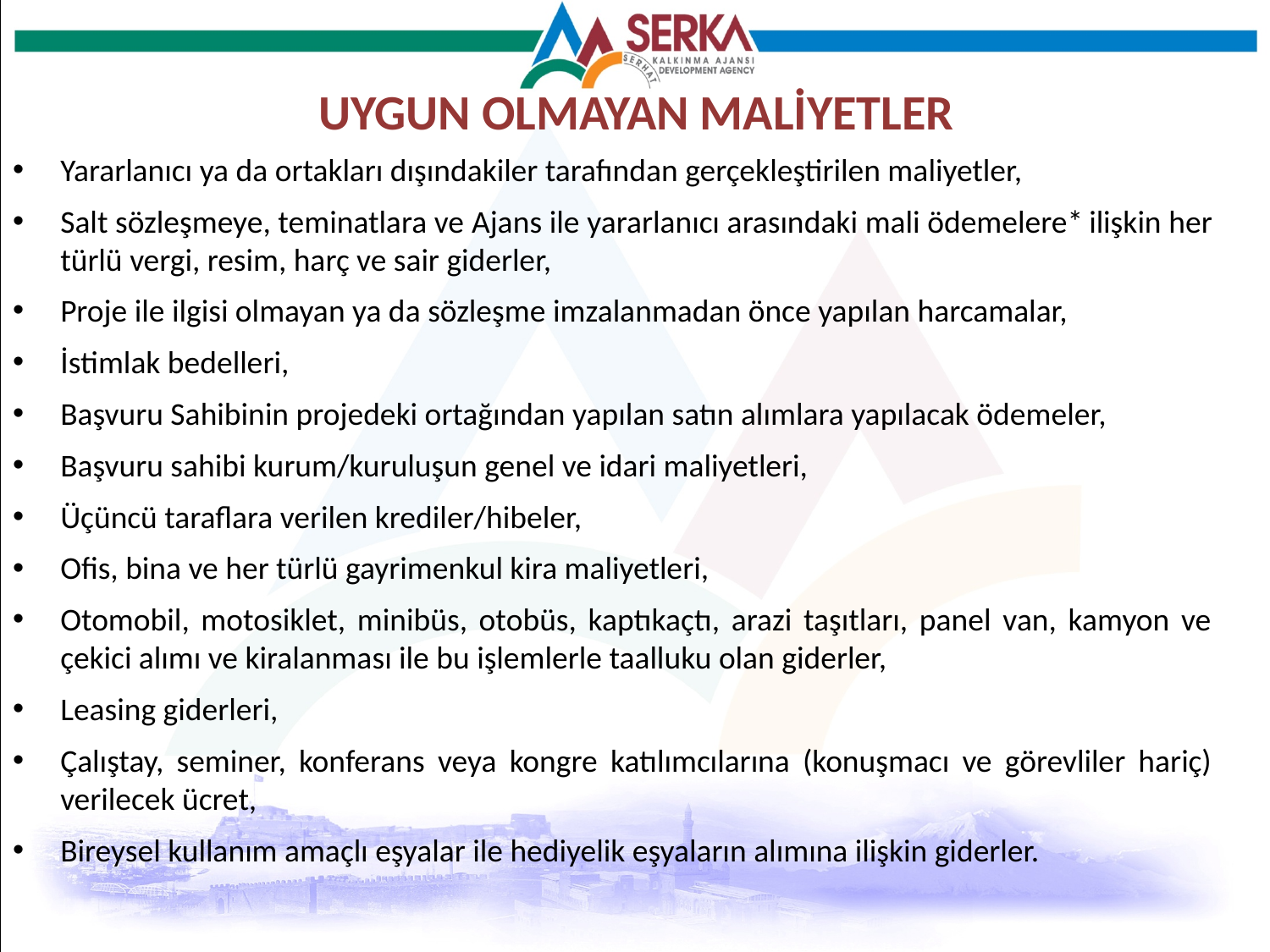

# UYGUN OLMAYAN MALİYETLER
Yararlanıcı ya da ortakları dışındakiler tarafından gerçekleştirilen maliyetler,
Salt sözleşmeye, teminatlara ve Ajans ile yararlanıcı arasındaki mali ödemelere* ilişkin her türlü vergi, resim, harç ve sair giderler,
Proje ile ilgisi olmayan ya da sözleşme imzalanmadan önce yapılan harcamalar,
İstimlak bedelleri,
Başvuru Sahibinin projedeki ortağından yapılan satın alımlara yapılacak ödemeler,
Başvuru sahibi kurum/kuruluşun genel ve idari maliyetleri,
Üçüncü taraflara verilen krediler/hibeler,
Ofis, bina ve her türlü gayrimenkul kira maliyetleri,
Otomobil, motosiklet, minibüs, otobüs, kaptıkaçtı, arazi taşıtları, panel van, kamyon ve çekici alımı ve kiralanması ile bu işlemlerle taalluku olan giderler,
Leasing giderleri,
Çalıştay, seminer, konferans veya kongre katılımcılarına (konuşmacı ve görevliler hariç) verilecek ücret,
Bireysel kullanım amaçlı eşyalar ile hediyelik eşyaların alımına ilişkin giderler.